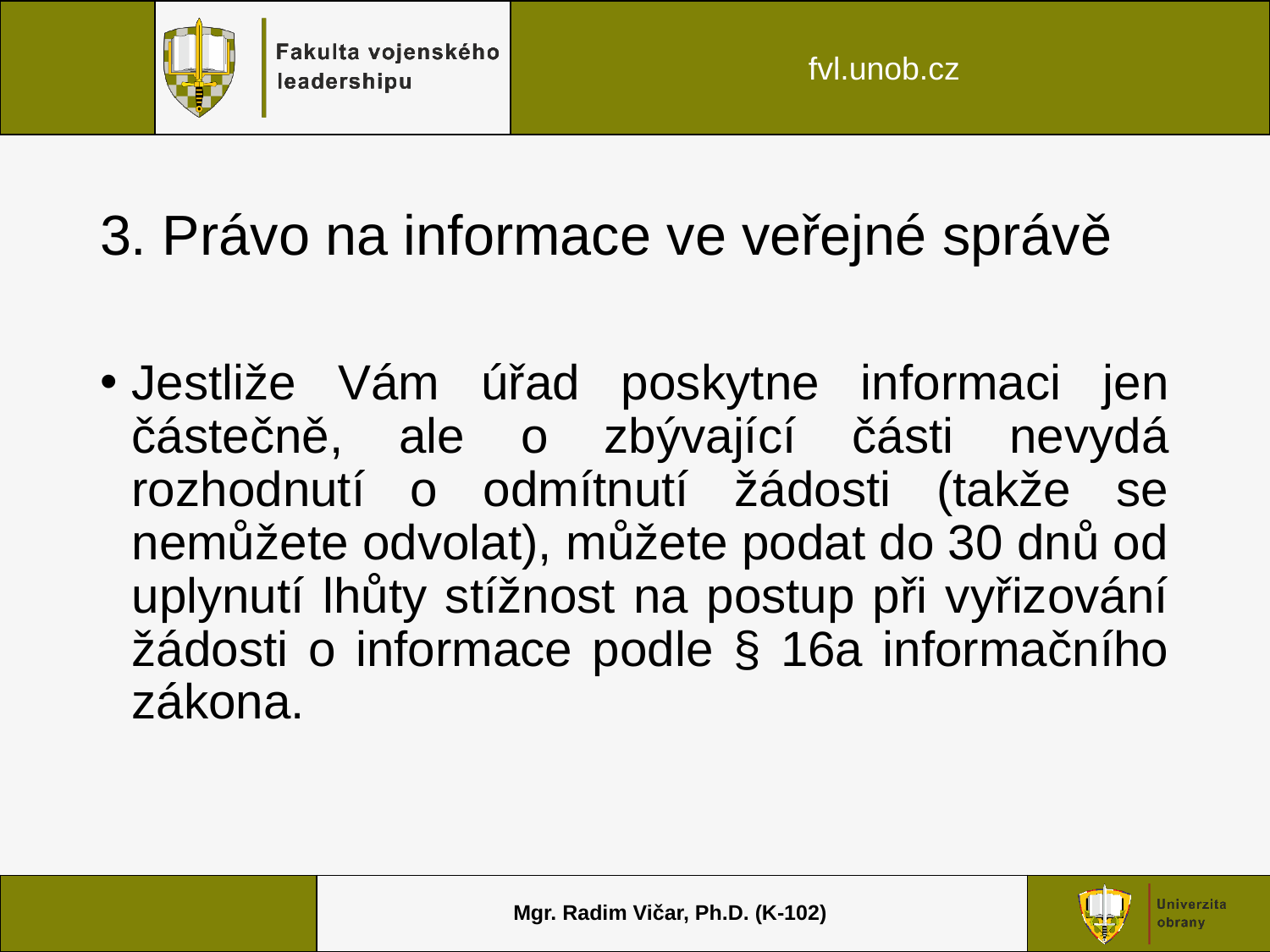

# 3. Právo na informace ve veřejné správě
Jestliže Vám úřad poskytne informaci jen částečně, ale o zbývající části nevydá rozhodnutí o odmítnutí žádosti (takže se nemůžete odvolat), můžete podat do 30 dnů od uplynutí lhůty stížnost na postup při vyřizování žádosti o informace podle § 16a informačního zákona.

Mgr. Radim Vičar, Ph.D. (K-102)